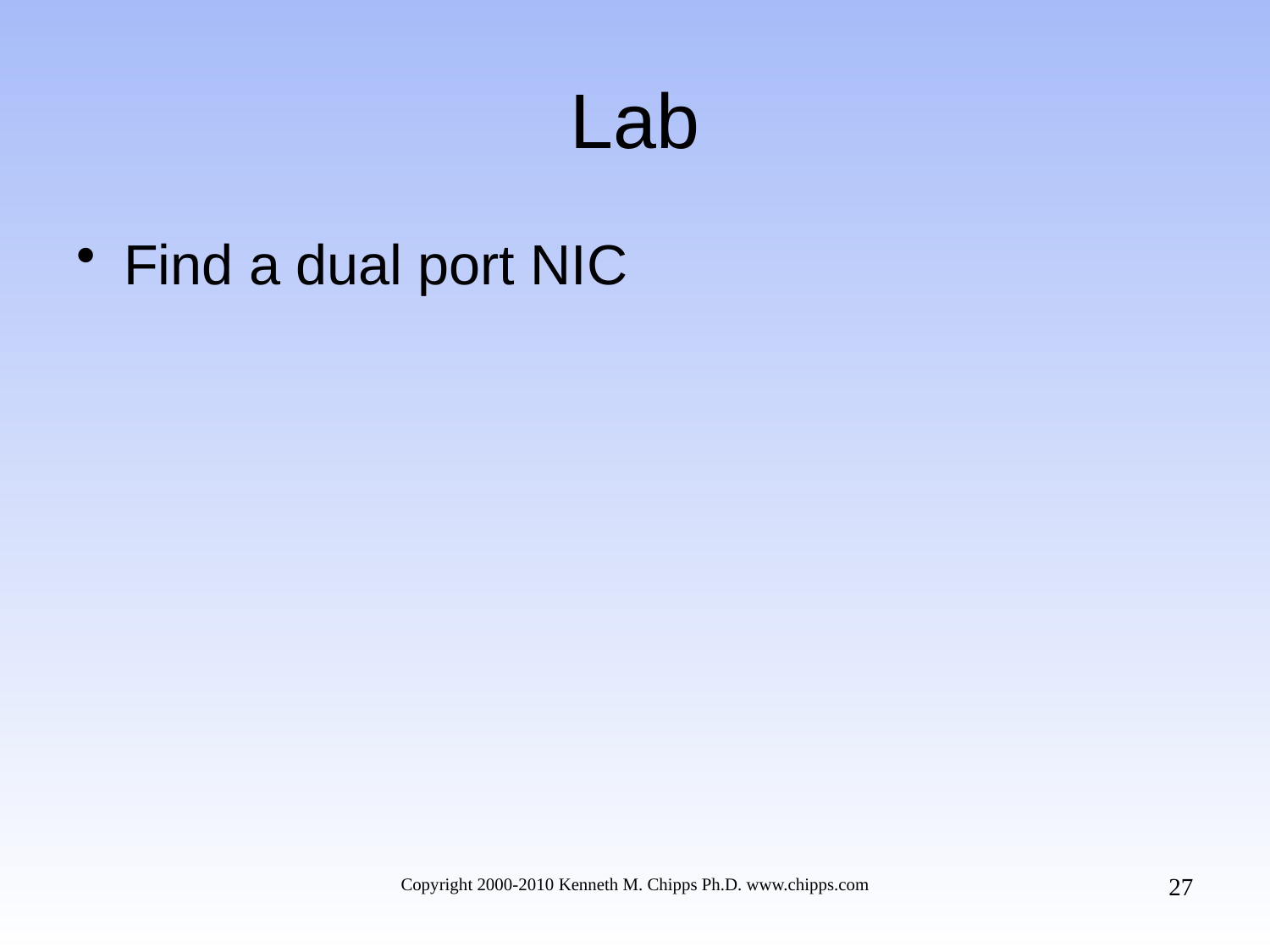

# Lab
Find a dual port NIC
27
Copyright 2000-2010 Kenneth M. Chipps Ph.D. www.chipps.com